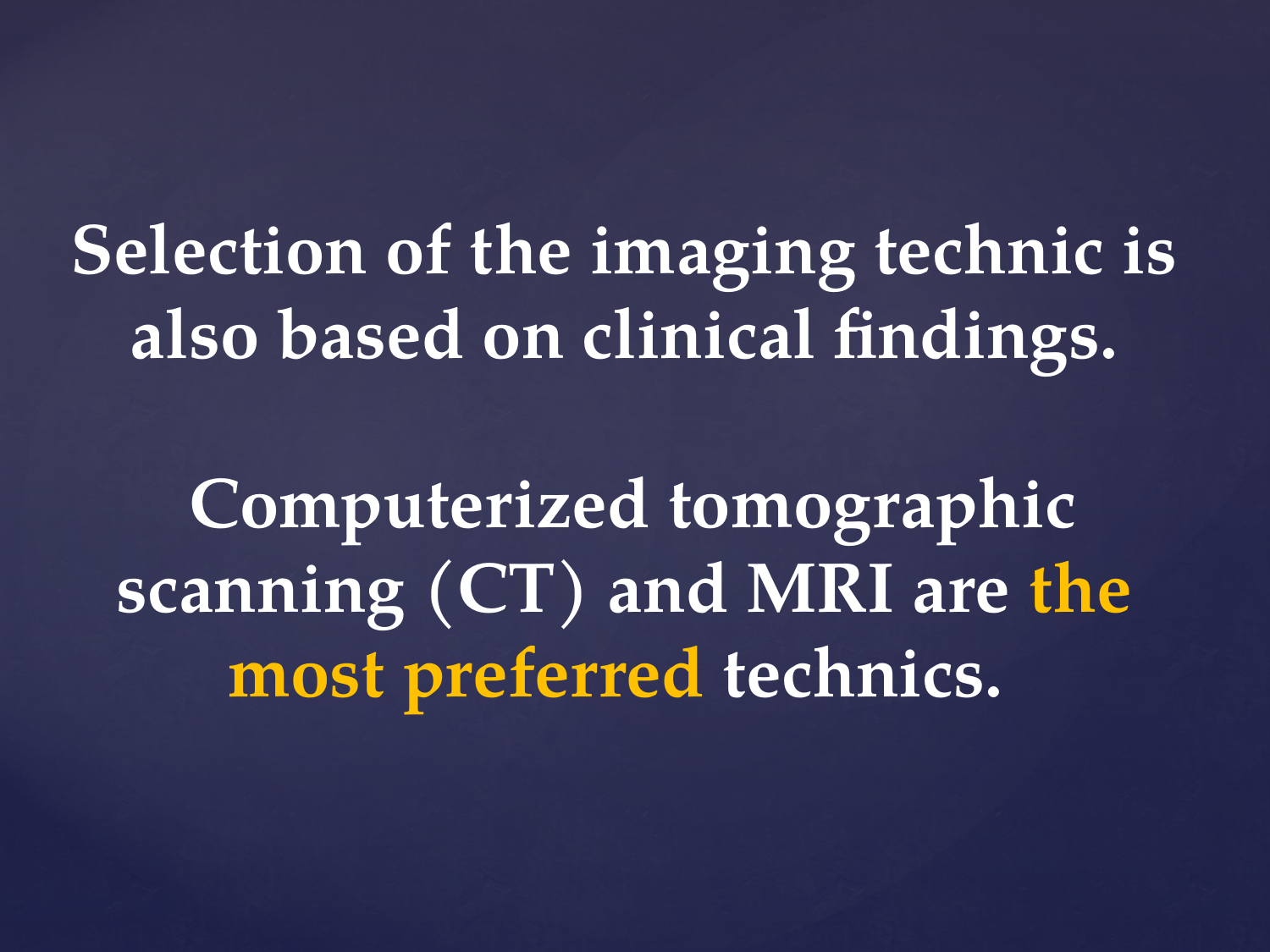

# Selection of the imaging technic is also based on clinical findings. Computerized tomographic scanning (CT) and MRI are the most preferred technics.